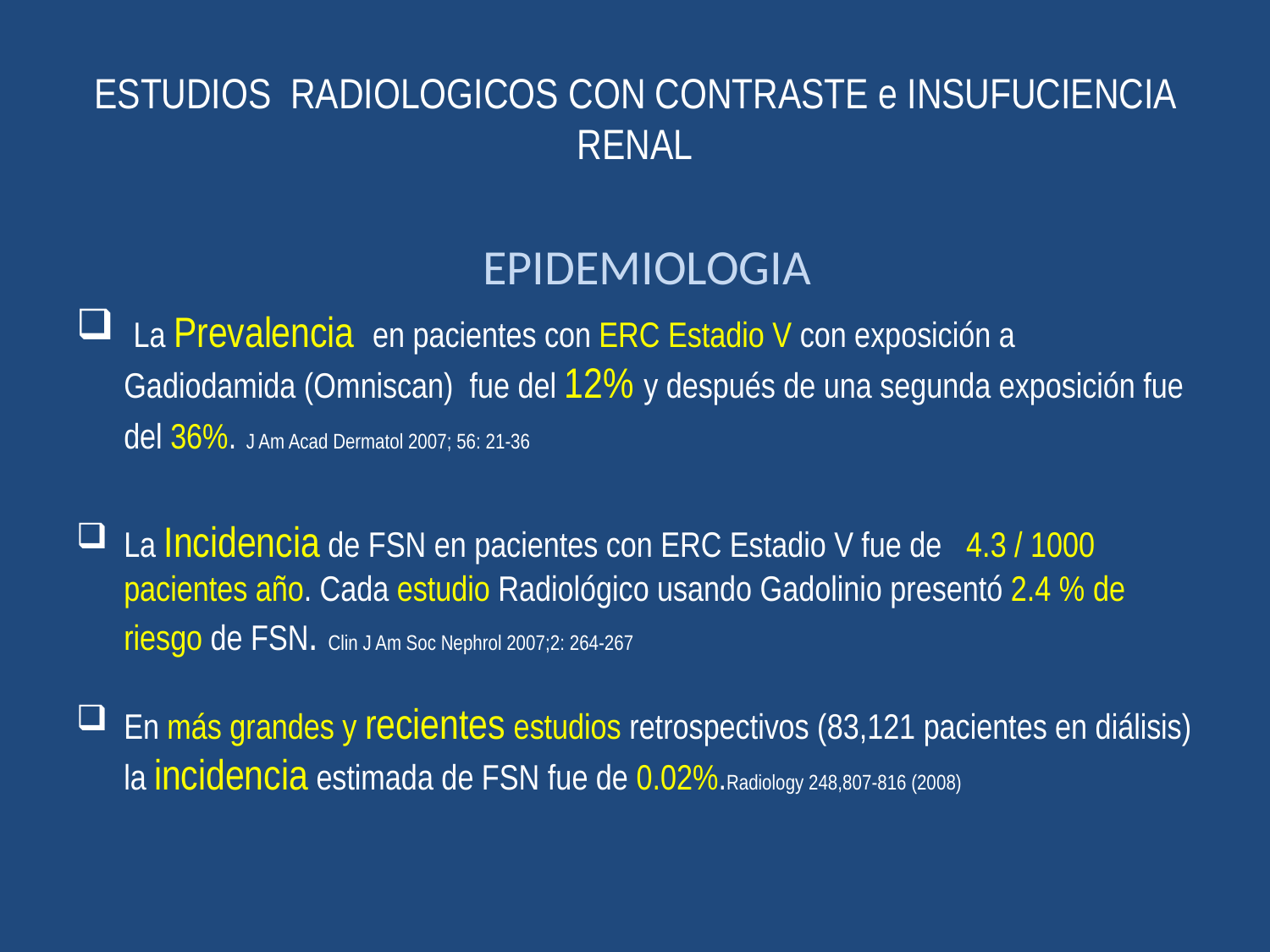

# ESTUDIOS  RADIOLOGICOS CON CONTRASTE e INSUFUCIENCIA  RENAL
  EPIDEMIOLOGIA
 La Prevalencia  en pacientes con ERC Estadio V con exposición a Gadiodamida (Omniscan)  fue del 12% y después de una segunda exposición fue del 36%. J Am Acad Dermatol 2007; 56: 21-36

La Incidencia de FSN en pacientes con ERC Estadio V fue de   4.3 / 1000 pacientes año. Cada estudio Radiológico usando Gadolinio presentó 2.4 % de riesgo de FSN. Clin J Am Soc Nephrol 2007;2: 264-267

En más grandes y recientes estudios retrospectivos (83,121 pacientes en diálisis) la incidencia estimada de FSN fue de 0.02%.Radiology 248,807-816 (2008)